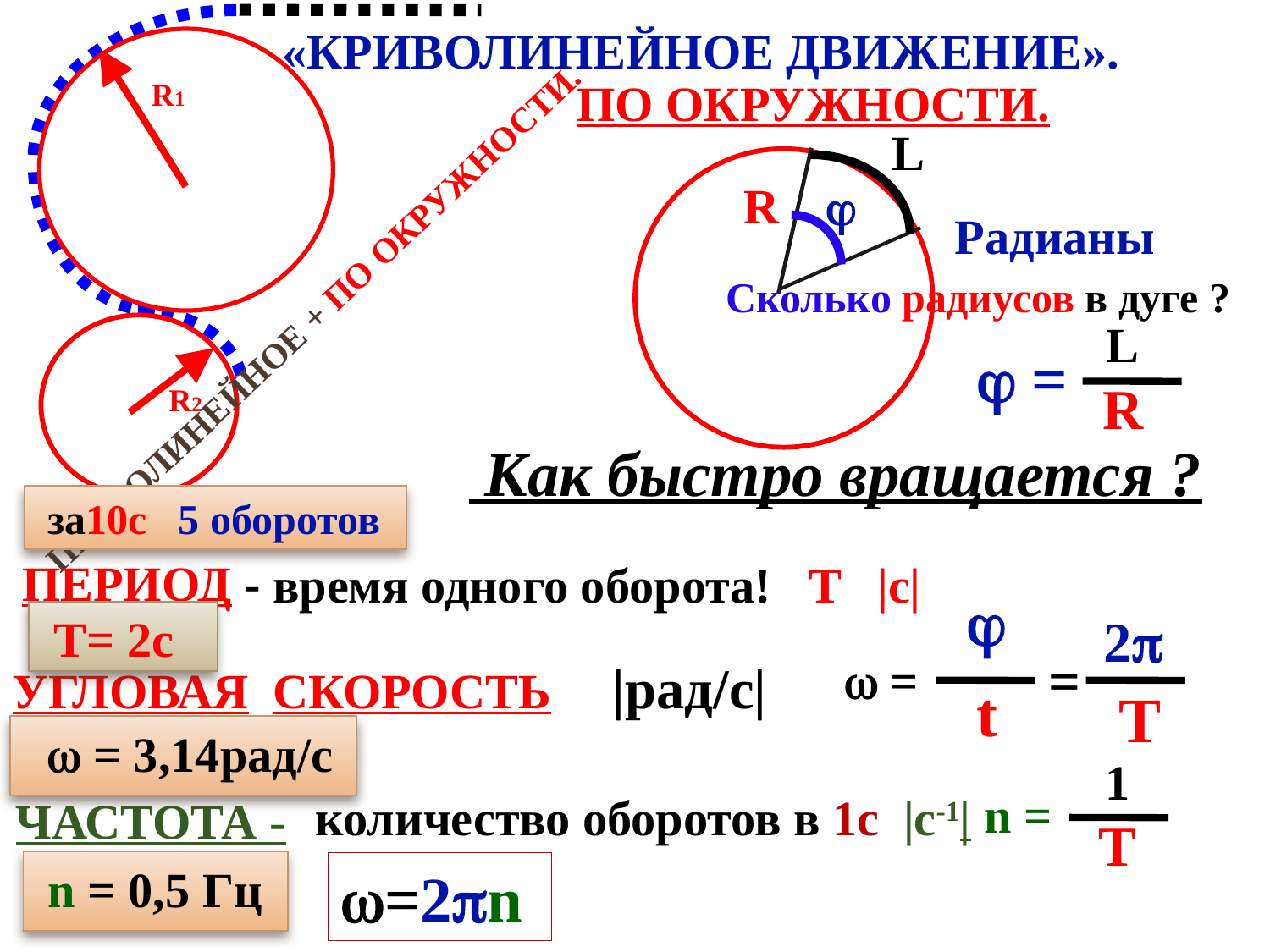

# «КРИВОЛИНЕЙНОЕ ДВИЖЕНИЕ».

По окружности.
R1
l

R
ϕ
Радианы

     Прямолинейное + по окружности.
Сколько радиусов в дуге ?
l

  ϕ =

R
R2
 Как быстро вращается ?
 за10с   5 оборотов
ПЕРИОД -
 время одного оборота!   T   |с|
  ϕ
 2π
 T= 2с
   =
  ω =
УГЛОВАЯ  СКОРОСТЬ     |рад/с|
 t
 T
  ω = 3,14рад/с
 1
  n =
количество оборотов в 1с  |с-1|
ЧАСТОТА -
 T
 n = 0,5 Гц
ω=2πn